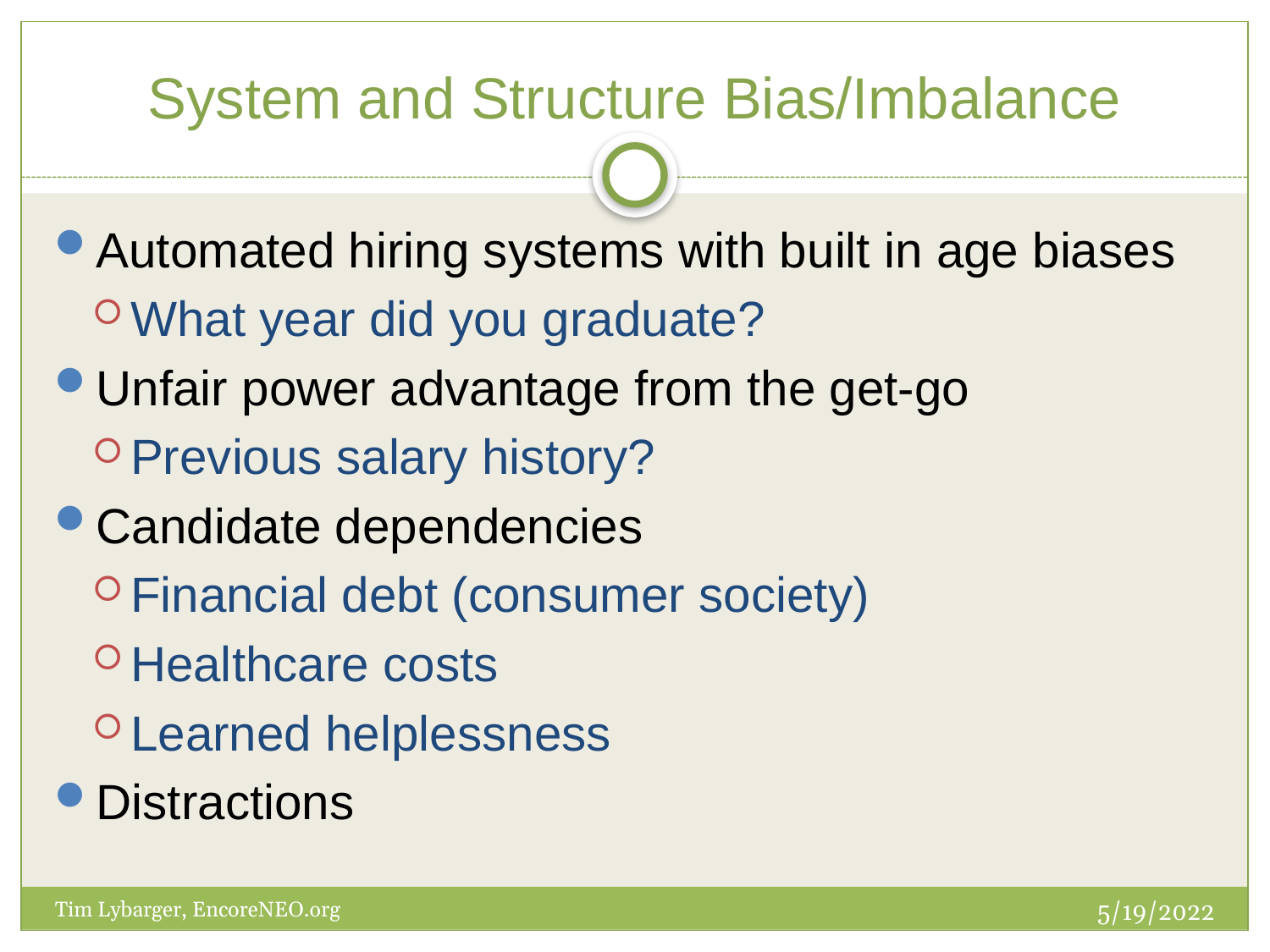

# System and Structure Bias/Imbalance
Automated hiring systems with built in age biases
What year did you graduate?
Unfair power advantage from the get-go
Previous salary history?
Candidate dependencies
Financial debt (consumer society)
Healthcare costs
Learned helplessness
Distractions

5/19/2022
Tim Lybarger, EncoreNEO.org